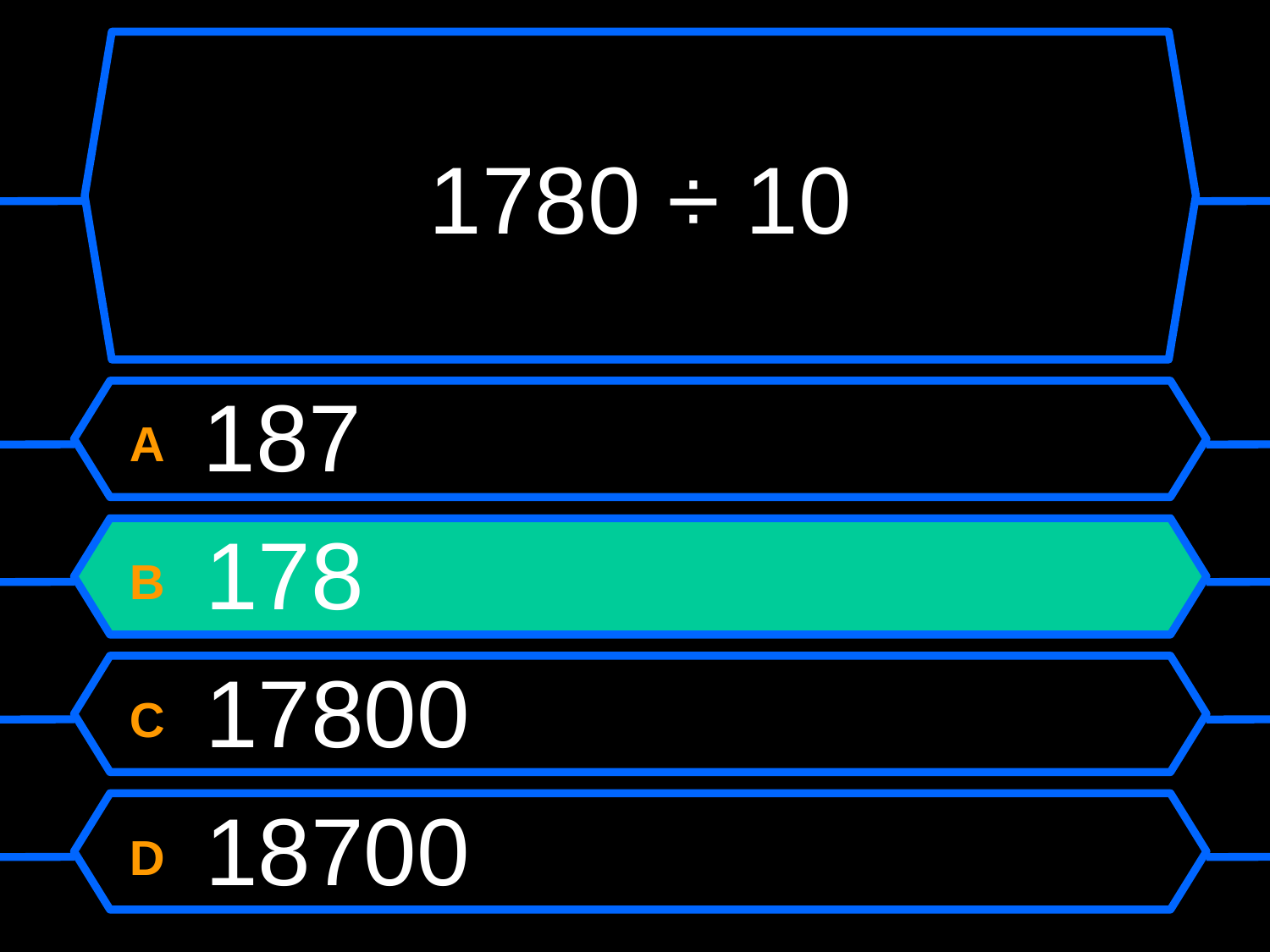

1780 ÷ 10

A  187
B  178
C  17800
D  18700